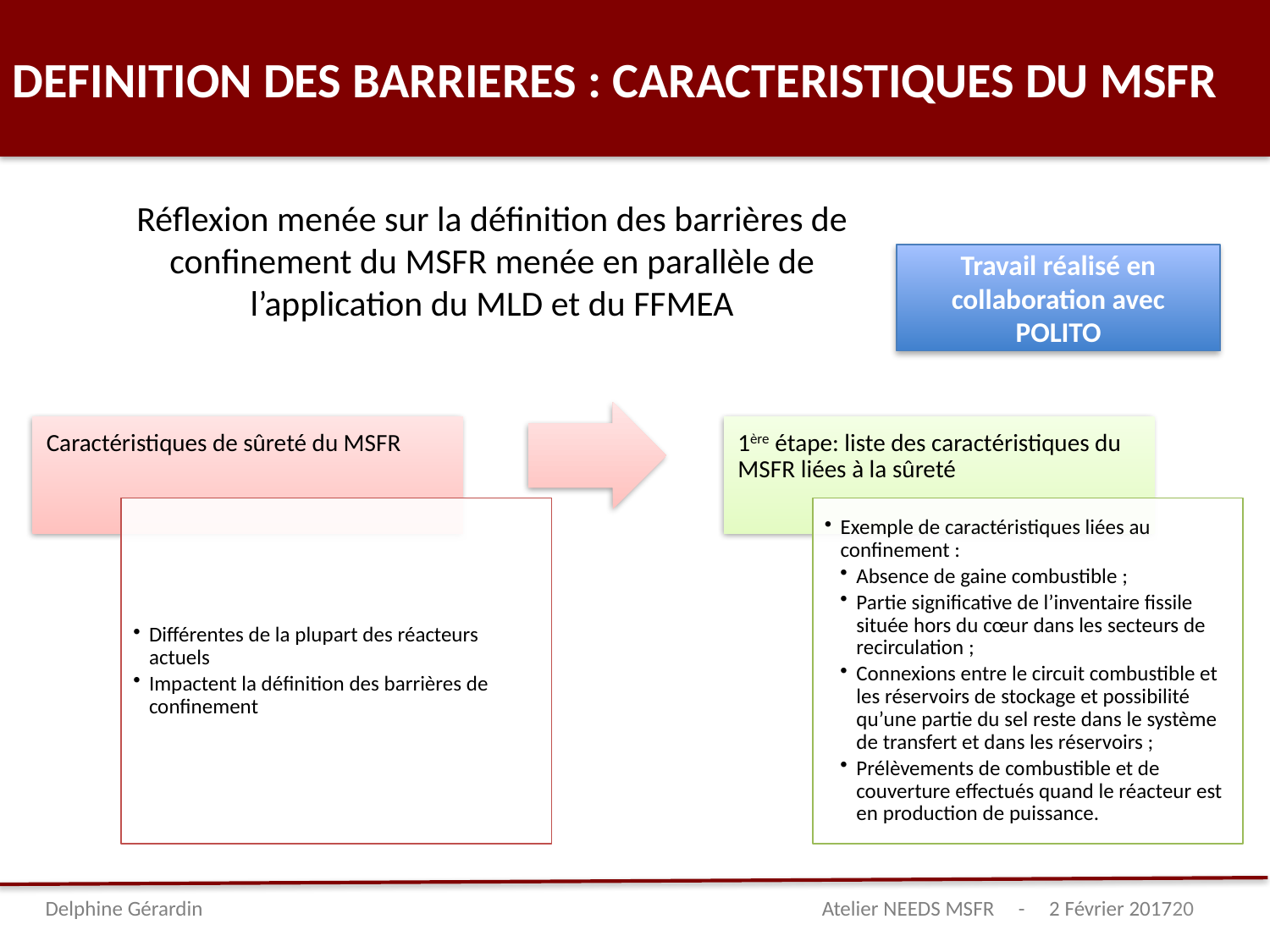

DEFINITION DES BARRIERES : CARACTERISTIQUES DU MSFR
Réflexion menée sur la définition des barrières de confinement du MSFR menée en parallèle de l’application du MLD et du FFMEA
Travail réalisé en collaboration avec POLITO
Caractéristiques de sûreté du MSFR
Différentes de la plupart des réacteurs actuels
Impactent la définition des barrières de confinement

1ère étape: liste des caractéristiques du MSFR liées à la sûreté
Exemple de caractéristiques liées au confinement :
Absence de gaine combustible ;
Partie significative de l’inventaire fissile située hors du cœur dans les secteurs de recirculation ;
Connexions entre le circuit combustible et les réservoirs de stockage et possibilité qu’une partie du sel reste dans le système de transfert et dans les réservoirs ;
Prélèvements de combustible et de couverture effectués quand le réacteur est en production de puissance.
Delphine Gérardin   	     				   Atelier NEEDS MSFR     -     2 Février 2017
20